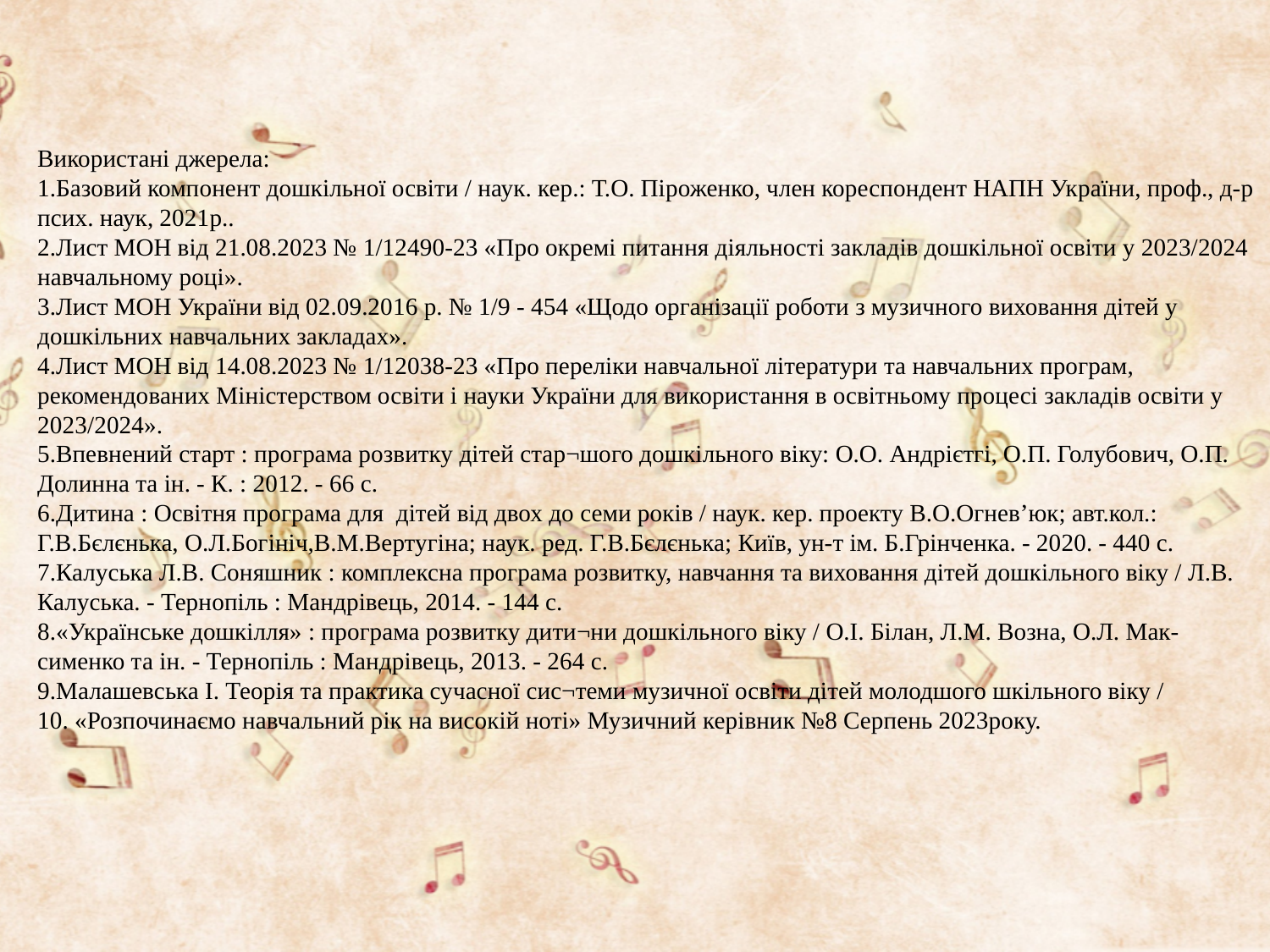

Використані джерела:
1.Базовий компонент дошкільної освіти / наук. кер.: Т.О. Піроженко, член кореспондент НАПН України, проф., д-р псих. наук, 2021р..
2.Лист МОН від 21.08.2023 № 1/12490-23 «Про окремі питання діяльності закладів дошкільної освіти у 2023/2024 навчальному році».
3.Лист МОН України від 02.09.2016 р. № 1/9 - 454 «Щодо організації роботи з музичного виховання дітей у дошкільних навчальних закладах».
4.Лист МОН від 14.08.2023 № 1/12038-23 «Про переліки навчальної літератури та навчальних програм, рекомендованих Міністерством освіти і науки України для використання в освітньому процесі закладів освіти у 2023/2024».
5.Впевнений старт : програма розвитку дітей стар¬шого дошкільного віку: О.О. Андрієтгі, О.П. Голубович, О.П. Долинна та ін. - К. : 2012. - 66 с.
6.Дитина : Освітня програма для  дітей від двох до семи років / наук. кер. проекту В.О.Огнев’юк; авт.кол.: Г.В.Бєлєнька, О.Л.Богініч,В.М.Вертугіна; наук. ред. Г.В.Бєлєнька; Київ, ун-т ім. Б.Грінченка. - 2020. - 440 с.
7.Калуська Л.В. Соняшник : комплексна програма розвитку, навчання та виховання дітей дошкільного віку / Л.В. Калуська. - Тернопіль : Мандрівець, 2014. - 144 с.
8.«Українське дошкілля» : програма розвитку дити¬ни дошкільного віку / О.І. Білан, Л.М. Возна, О.Л. Мак- сименко та ін. - Тернопіль : Мандрівець, 2013. - 264 с.
9.Малашевська І. Теорія та практика сучасної сис¬теми музичної освіти дітей молодшого шкільного віку /
10. «Розпочинаємо навчальний рік на високій ноті» Музичний керівник №8 Серпень 2023року.